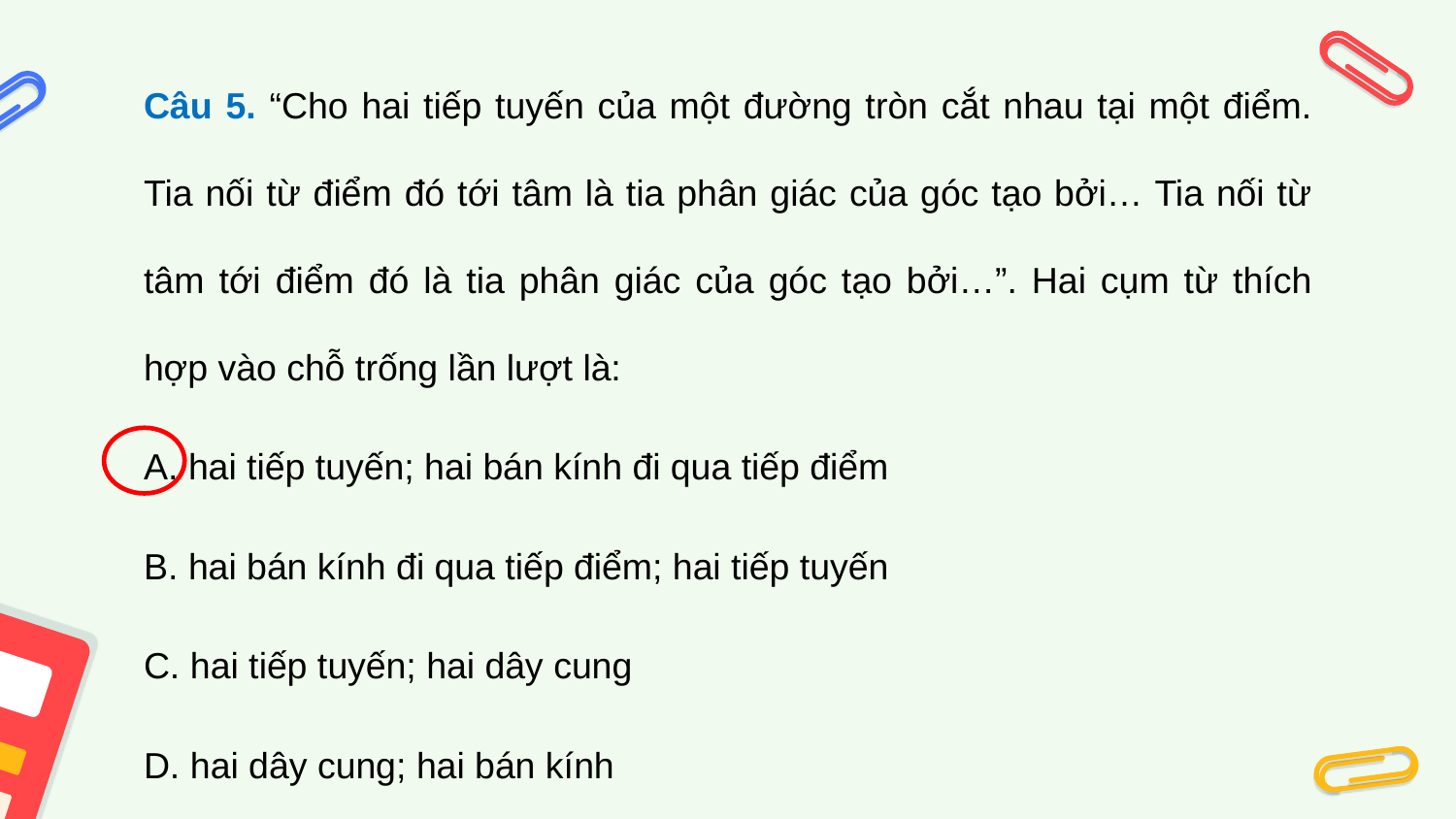

Câu 5. “Cho hai tiếp tuyến của một đường tròn cắt nhau tại một điểm. Tia nối từ điểm đó tới tâm là tia phân giác của góc tạo bởi… Tia nối từ tâm tới điểm đó là tia phân giác của góc tạo bởi…”. Hai cụm từ thích hợp vào chỗ trống lần lượt là:
A. hai tiếp tuyến; hai bán kính đi qua tiếp điểm
B. hai bán kính đi qua tiếp điểm; hai tiếp tuyến
C. hai tiếp tuyến; hai dây cung
D. hai dây cung; hai bán kính